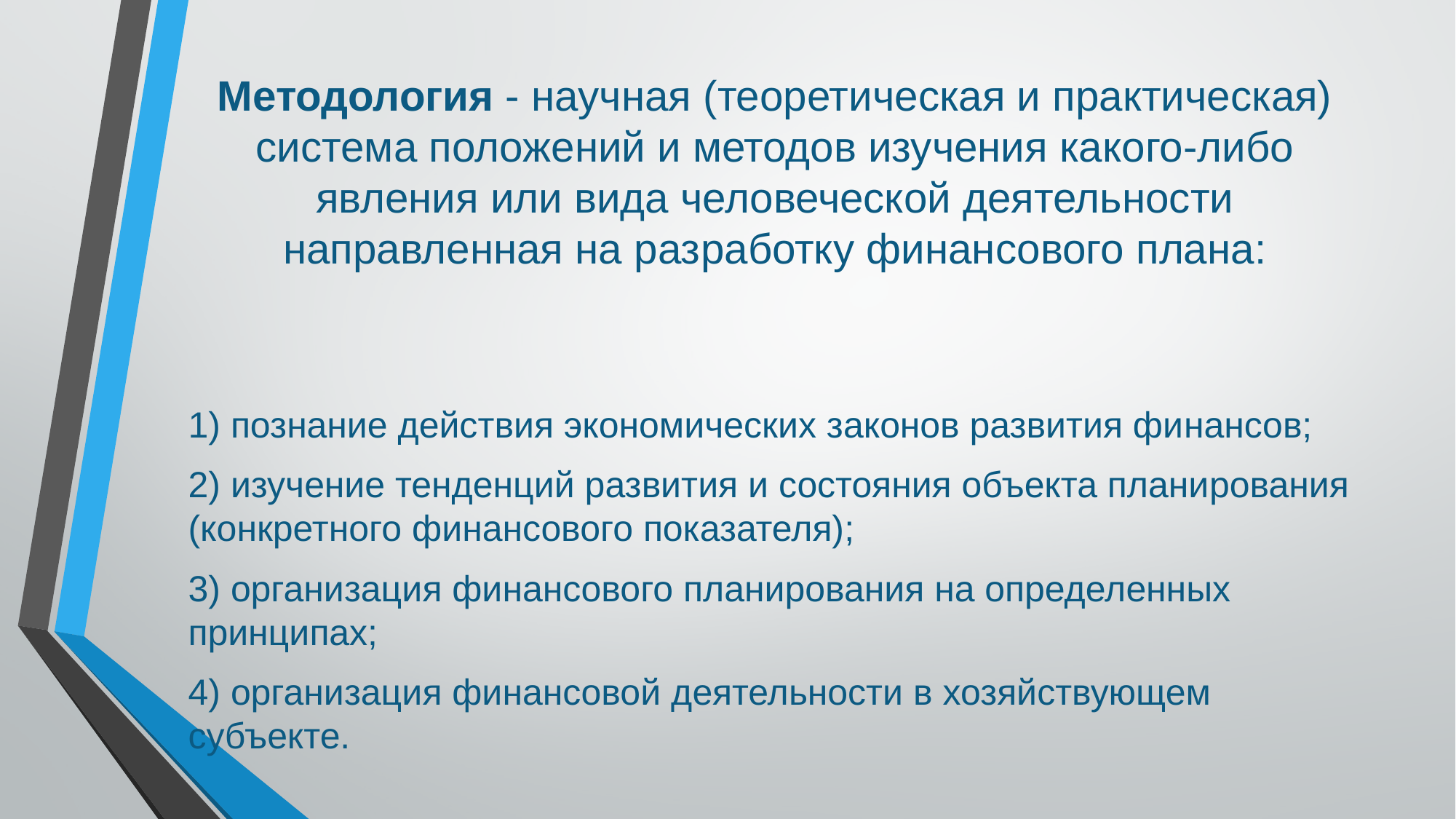

# Методология - научная (теоретическая и практическая) система положений и методов изучения какого-либо явления или вида человеческой деятельности направленная на раз­работку финансового плана:
1) познание действия экономических законов развития фи­нансов;
2) изучение тенденций развития и состояния объекта плани­рования (конкретного финансового показателя);
3) организация финансового планирования на определенных принципах;
4) организация финансовой деятельности в хозяйствующем субъекте.